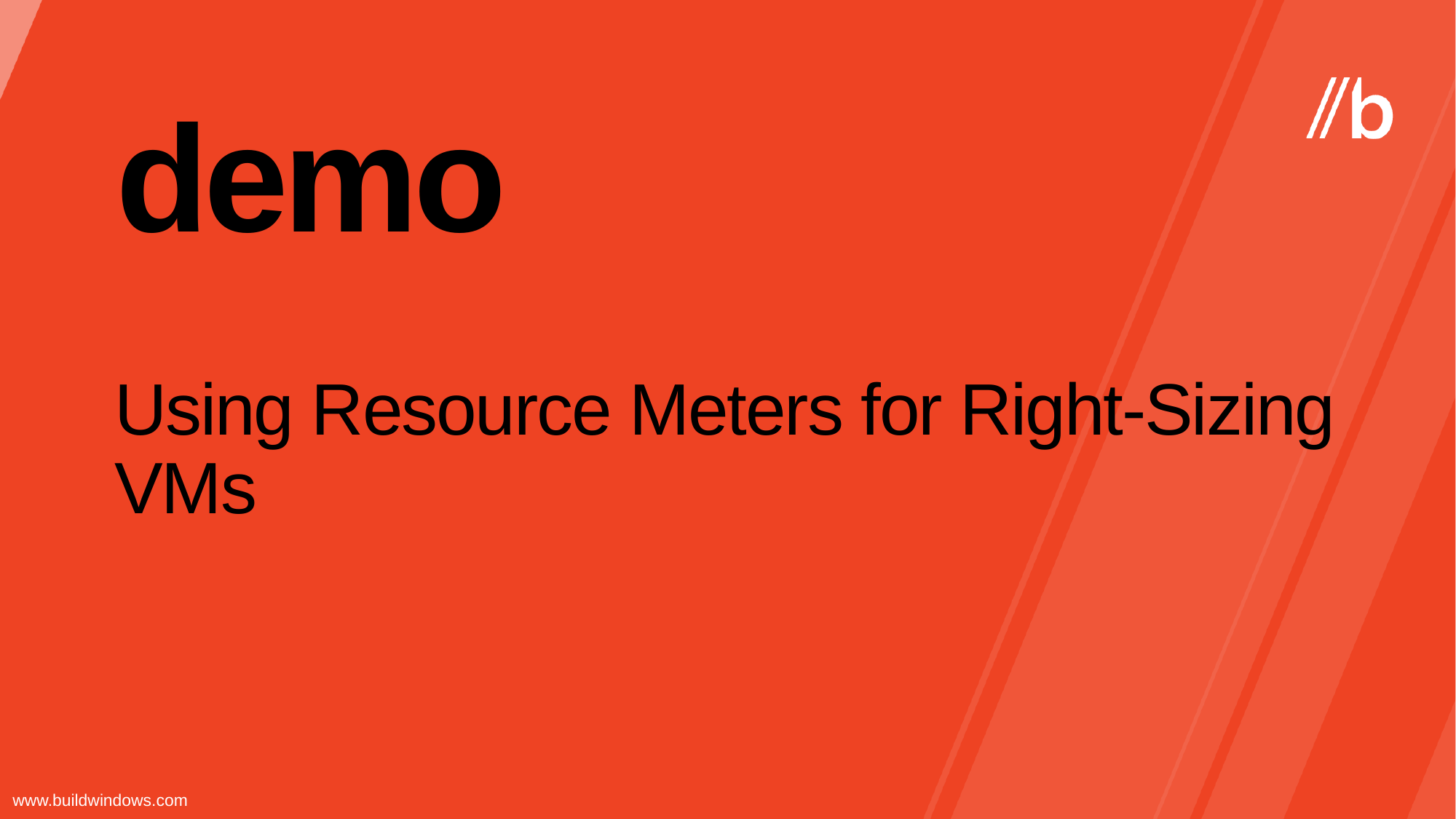

demo
# Using Resource Meters for Right-Sizing VMs